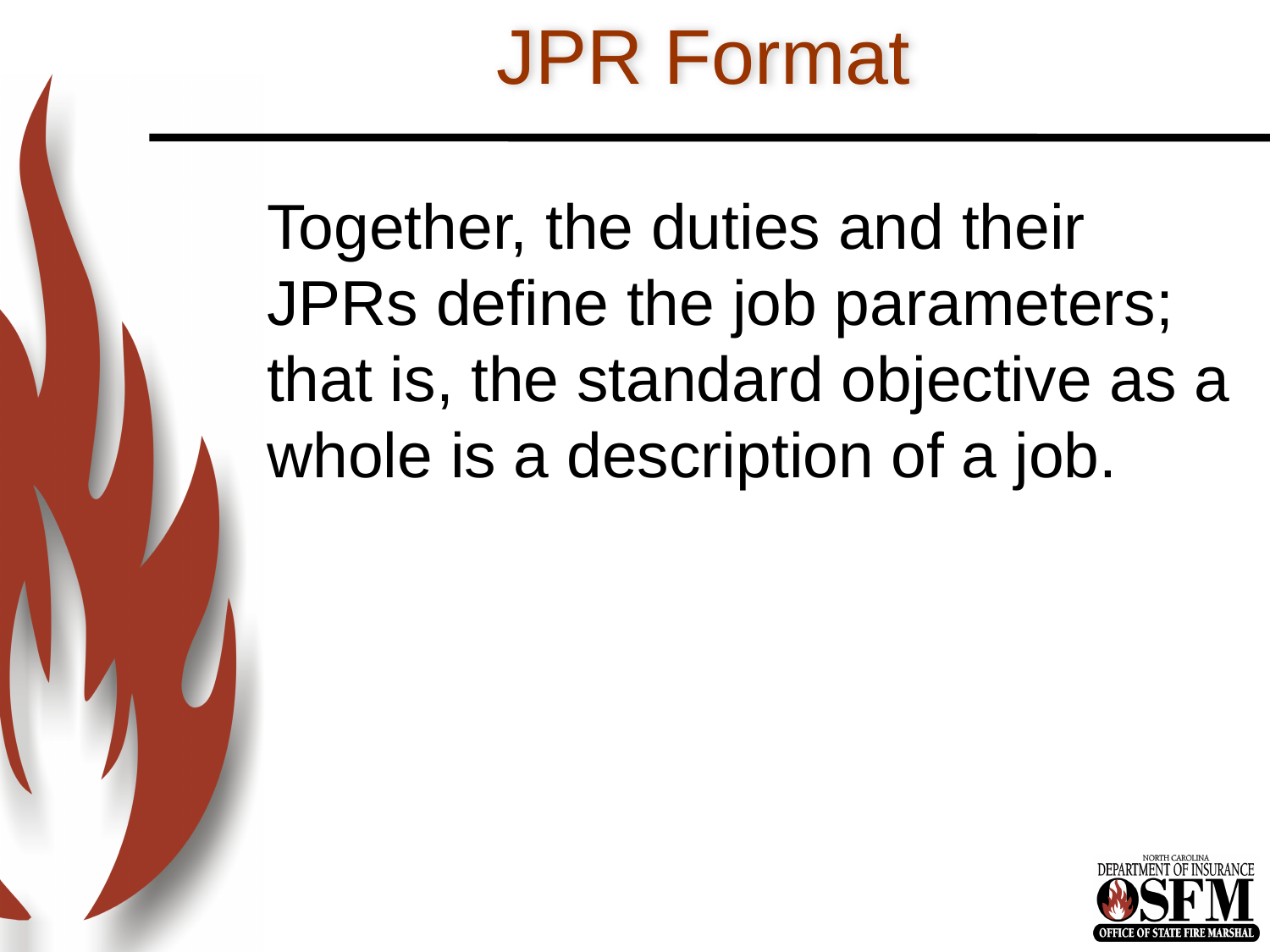

# JPR Format
Together, the duties and their JPRs define the job parameters; that is, the standard objective as a whole is a description of a job.